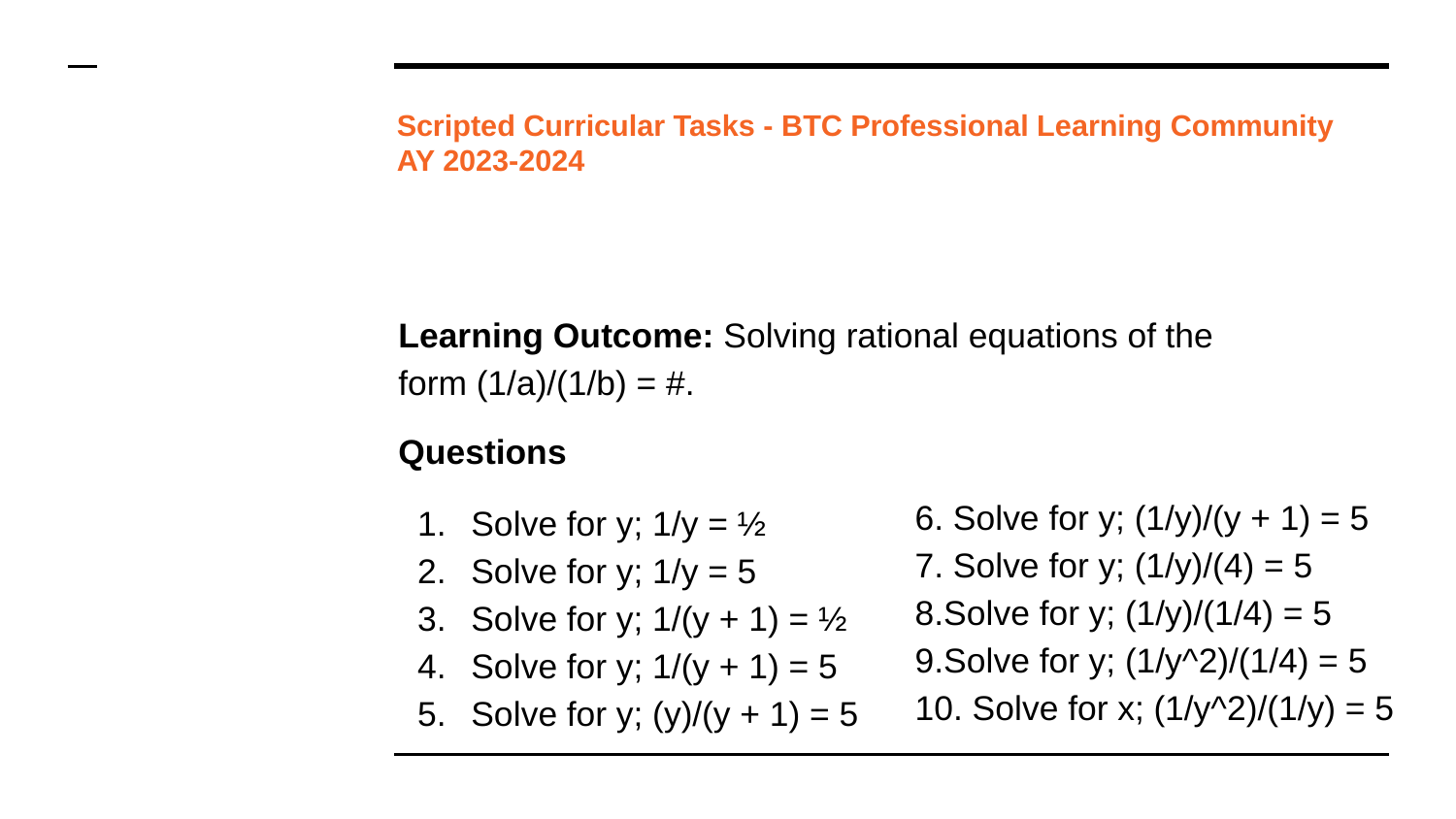

# Scripted Curricular Tasks - BTC Professional Learning Community
AY 2023-2024
Learning Outcome: Solving rational equations of the form (1/a)/(1/b) = #.
Questions
Solve for y; 1/y = ½
Solve for y; 1/y = 5
Solve for y; 1/(y + 1) = ½
Solve for y; 1/(y + 1) = 5
Solve for y; (y)/(y + 1) = 5

6. Solve for y; (1/y)/(y + 1) = 5
7. Solve for y; (1/y)/(4) = 5
8.Solve for y; (1/y)/(1/4) = 5
9.Solve for y; (1/y^2)/(1/4) = 5
10. Solve for x; (1/y^2)/(1/y) = 5